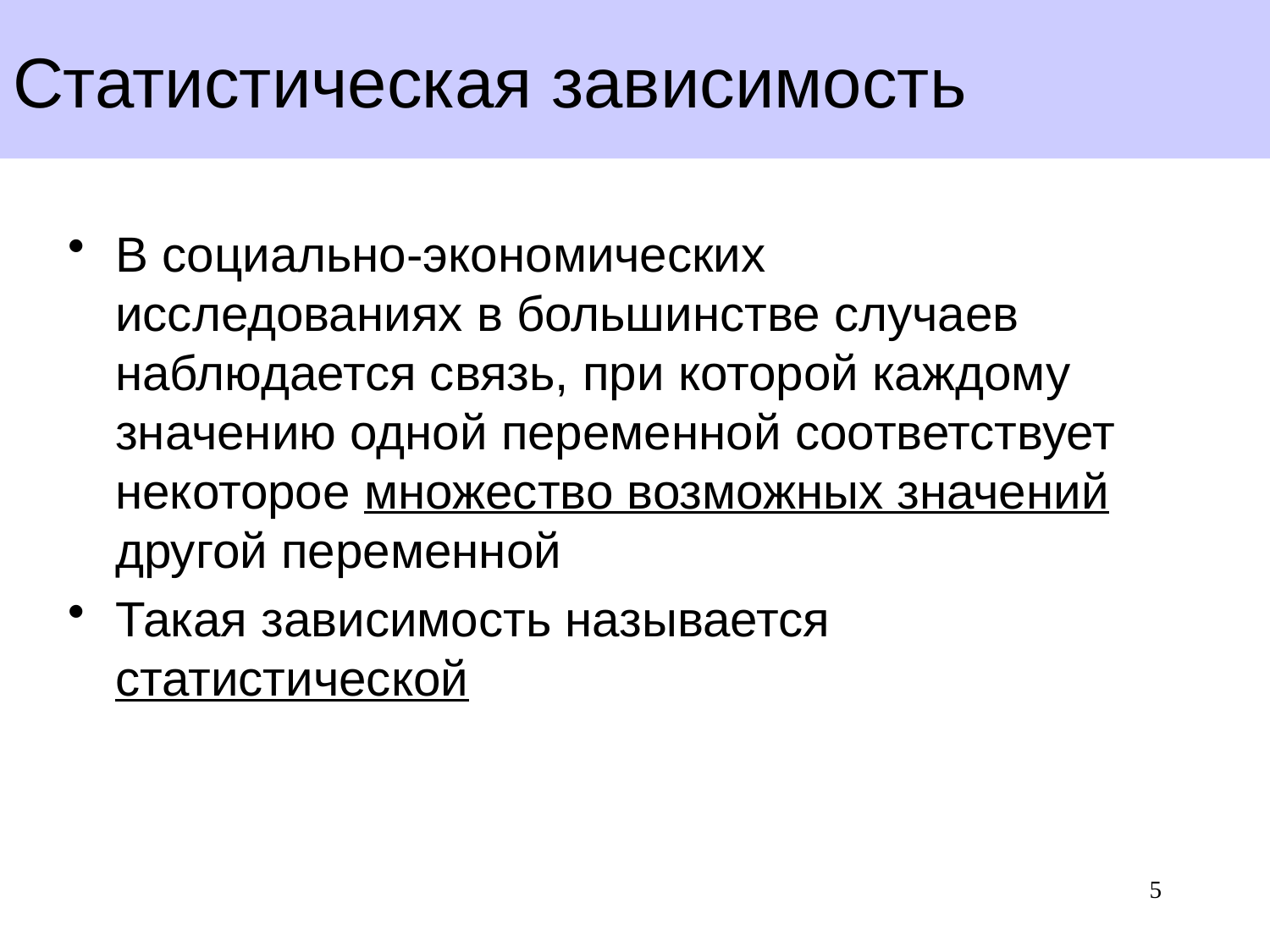

# Статистическая зависимость
В социально-экономических исследованиях в большинстве случаев наблюдается связь, при которой каждому значению одной переменной соответствует некоторое множество возможных значений другой переменной
Такая зависимость называется  статистической

5